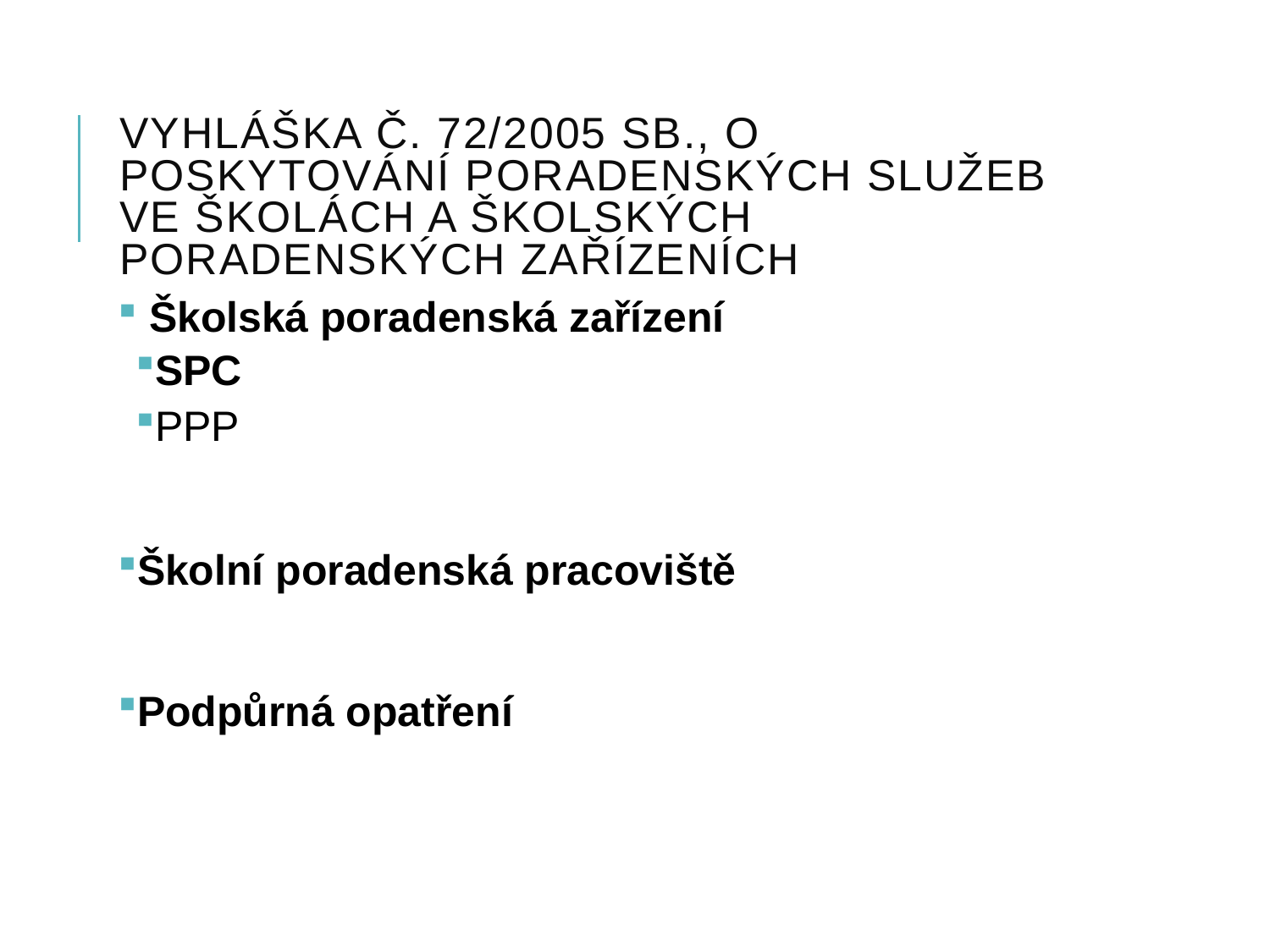

# Vyhláška č. 72/2005 Sb., o poskytování poradenských služeb ve školách a školských poradenských zařízeních
 Školská poradenská zařízení
SPC
PPP

Školní poradenská pracoviště

Podpůrná opatření